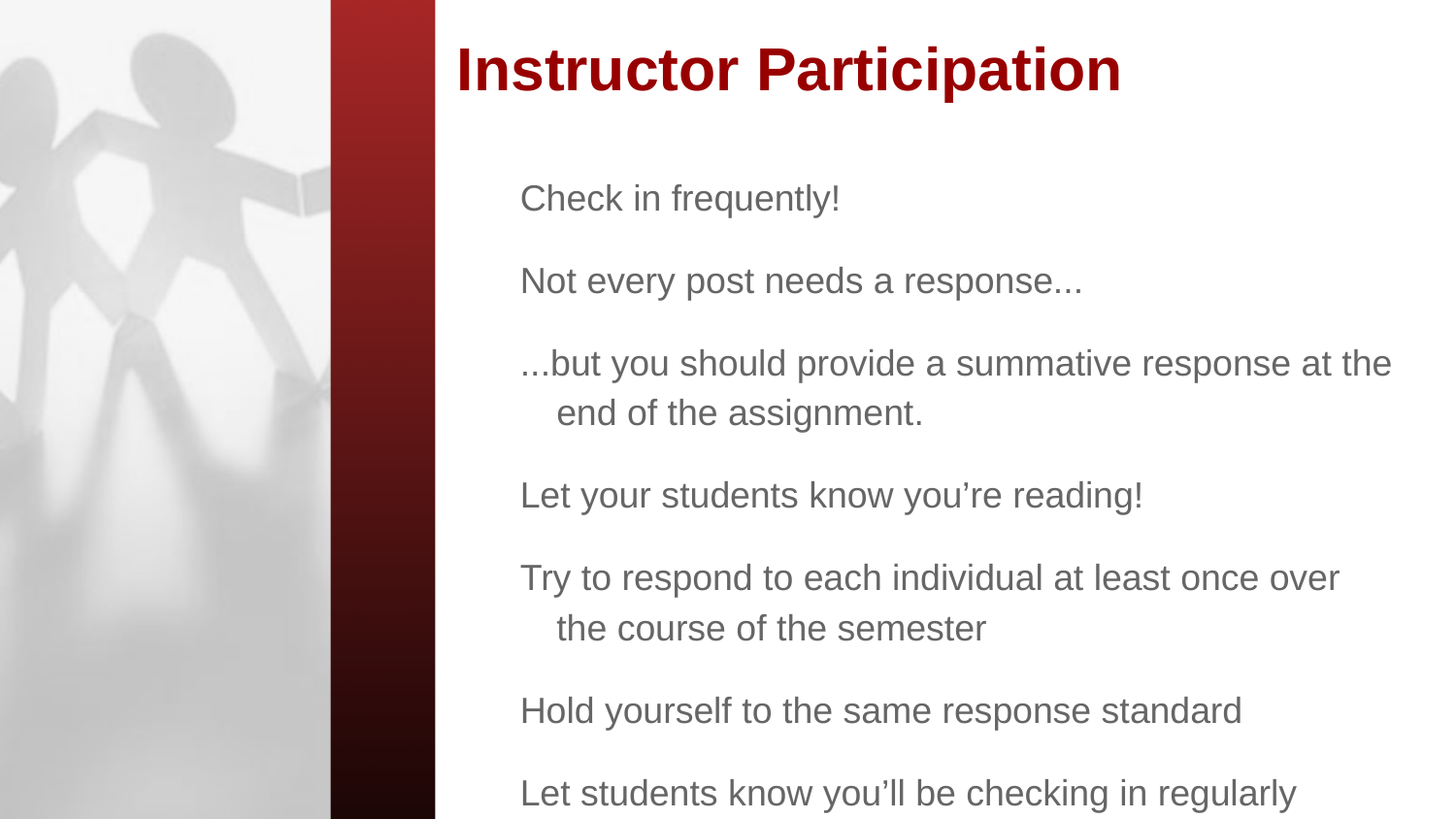

# Instructor Participation
Check in frequently!
Not every post needs a response...
...but you should provide a summative response at the end of the assignment.
Let your students know you’re reading!
Try to respond to each individual at least once over the course of the semester
Hold yourself to the same response standard
Let students know you’ll be checking in regularly
Redirect or cut-off harmful comments and/or flame wars